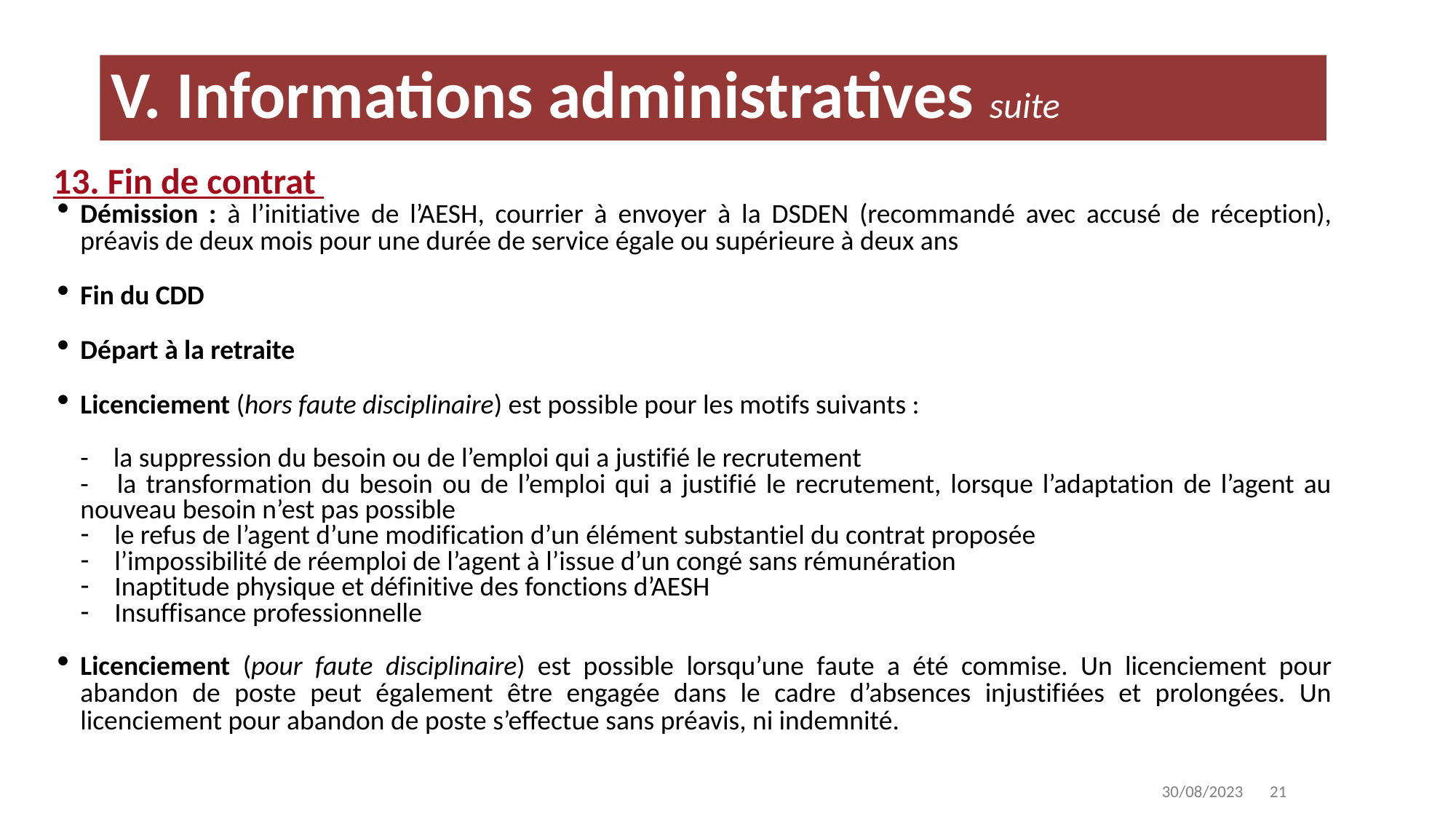

V. Informations administratives suite
13. Fin de contrat
Démission : à l’initiative de l’AESH, courrier à envoyer à la DSDEN (recommandé avec accusé de réception), préavis de deux mois pour une durée de service égale ou supérieure à deux ans

Fin du CDD

Départ à la retraite

Licenciement (hors faute disciplinaire) est possible pour les motifs suivants :

-    la suppression du besoin ou de l’emploi qui a justifié le recrutement
-   la transformation du besoin ou de l’emploi qui a justifié le recrutement, lorsque l’adaptation de l’agent au nouveau besoin n’est pas possible
le refus de l’agent d’une modification d’un élément substantiel du contrat proposée
l’impossibilité de réemploi de l’agent à l’issue d’un congé sans rémunération
Inaptitude physique et définitive des fonctions d’AESH
Insuffisance professionnelle

Licenciement (pour faute disciplinaire) est possible lorsqu’une faute a été commise. Un licenciement pour abandon de poste peut également être engagée dans le cadre d’absences injustifiées et prolongées. Un licenciement pour abandon de poste s’effectue sans préavis, ni indemnité.

30/08/2023       21